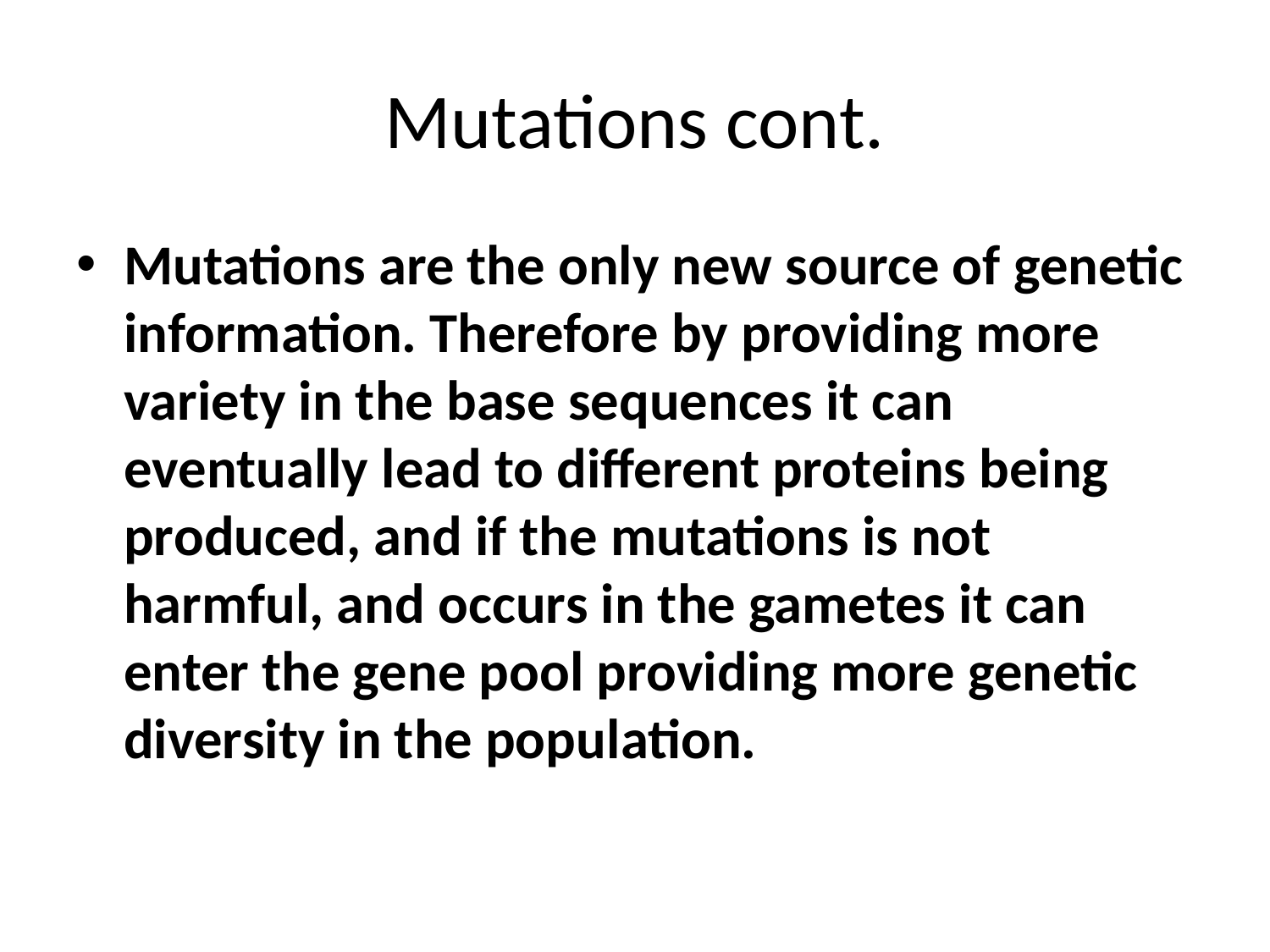

# Mutations cont.
Mutations are the only new source of genetic information. Therefore by providing more variety in the base sequences it can eventually lead to different proteins being produced, and if the mutations is not harmful, and occurs in the gametes it can enter the gene pool providing more genetic diversity in the population.